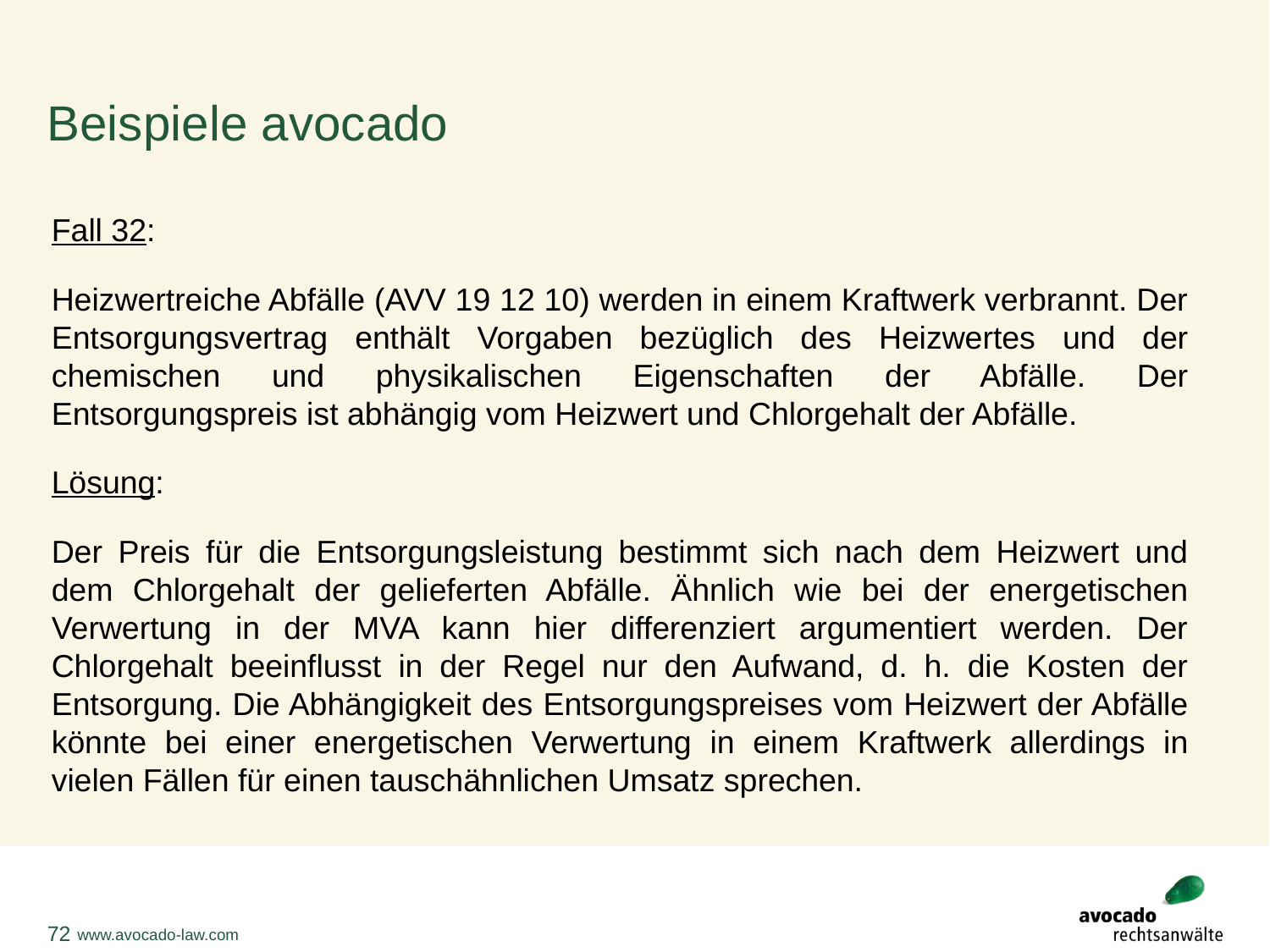

# Beispiele avocado

Fall 32:

Heizwertreiche Abfälle (AVV 19 12 10) werden in einem Kraftwerk verbrannt. Der Entsorgungsvertrag enthält Vorgaben bezüglich des Heizwertes und der chemischen und physikalischen Eigenschaften der Abfälle. Der Entsorgungspreis ist abhängig vom Heizwert und Chlorgehalt der Abfälle.

Lösung:

Der Preis für die Entsorgungsleistung bestimmt sich nach dem Heizwert und dem Chlorgehalt der gelieferten Abfälle. Ähnlich wie bei der energetischen Verwertung in der MVA kann hier differenziert argumentiert werden. Der Chlorgehalt beeinflusst in der Regel nur den Aufwand, d. h. die Kosten der Entsorgung. Die Abhängigkeit des Entsorgungspreises vom Heizwert der Abfälle könnte bei einer energetischen Verwertung in einem Kraftwerk allerdings in vielen Fällen für einen tauschähnlichen Umsatz sprechen.

72